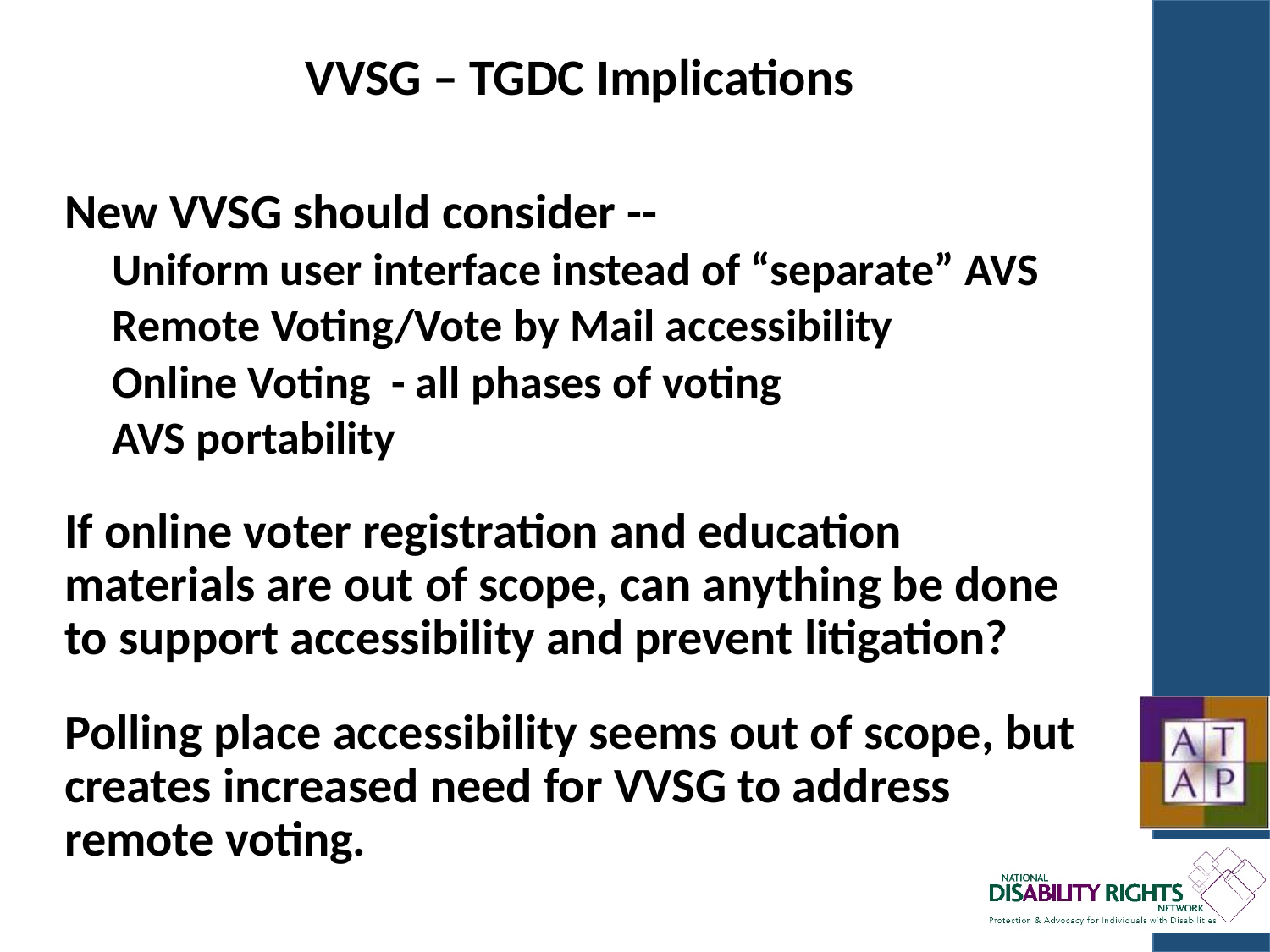

# VVSG – TGDC Implications
New VVSG should consider --
Uniform user interface instead of “separate” AVS
Remote Voting/Vote by Mail accessibility
Online Voting  - all phases of voting
AVS portability

If online voter registration and education materials are out of scope, can anything be done to support accessibility and prevent litigation?

Polling place accessibility seems out of scope, but creates increased need for VVSG to address  remote voting.